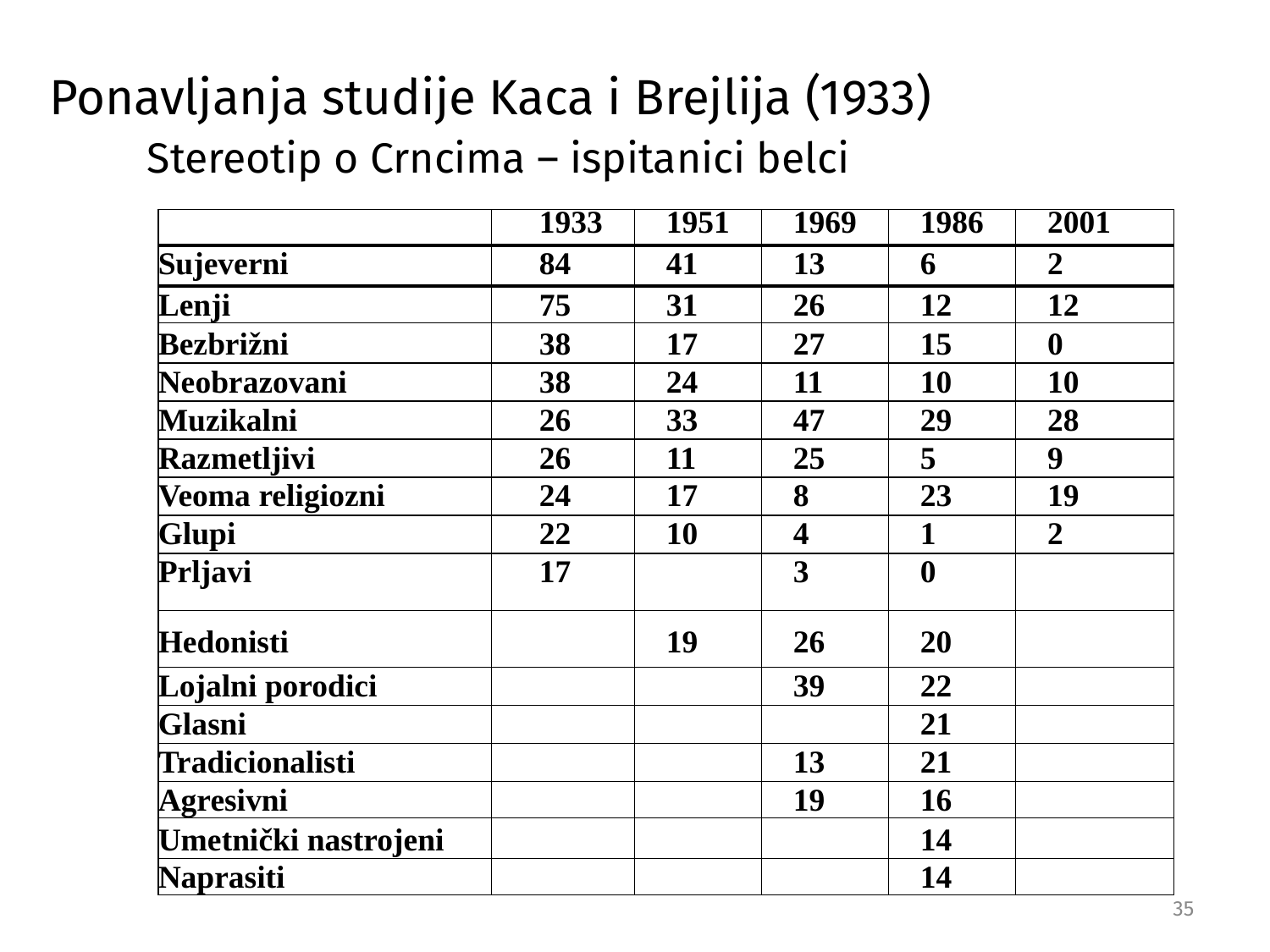

# Ponavljanja studije Kaca i Brejlija (1933)
Stereotip o Crncima – ispitanici belci
|  | 1933 | 1951 | 1969 | 1986 | 2001 |
| --- | --- | --- | --- | --- | --- |
| Sujeverni | 84 | 41 | 13 | 6 | 2 |
| Lenji | 75 | 31 | 26 | 12 | 12 |
| Bezbrižni | 38 | 17 | 27 | 15 | 0 |
| Neobrazovani | 38 | 24 | 11 | 10 | 10 |
| Muzikalni | 26 | 33 | 47 | 29 | 28 |
| Razmetljivi | 26 | 11 | 25 | 5 | 9 |
| Veoma religiozni | 24 | 17 | 8 | 23 | 19 |
| Glupi | 22 | 10 | 4 | 1 | 2 |
| Prljavi | 17 |  | 3 | 0 |  |
| Hedonisti |  | 19 | 26 | 20 |  |
| Lojalni porodici |  |  | 39 | 22 |  |
| Glasni |  |  |  | 21 |  |
| Tradicionalisti |  |  | 13 | 21 |  |
| Agresivni |  |  | 19 | 16 |  |
| Umetnički nastrojeni |  |  |  | 14 |  |
| Naprasiti |  |  |  | 14 |  |
35